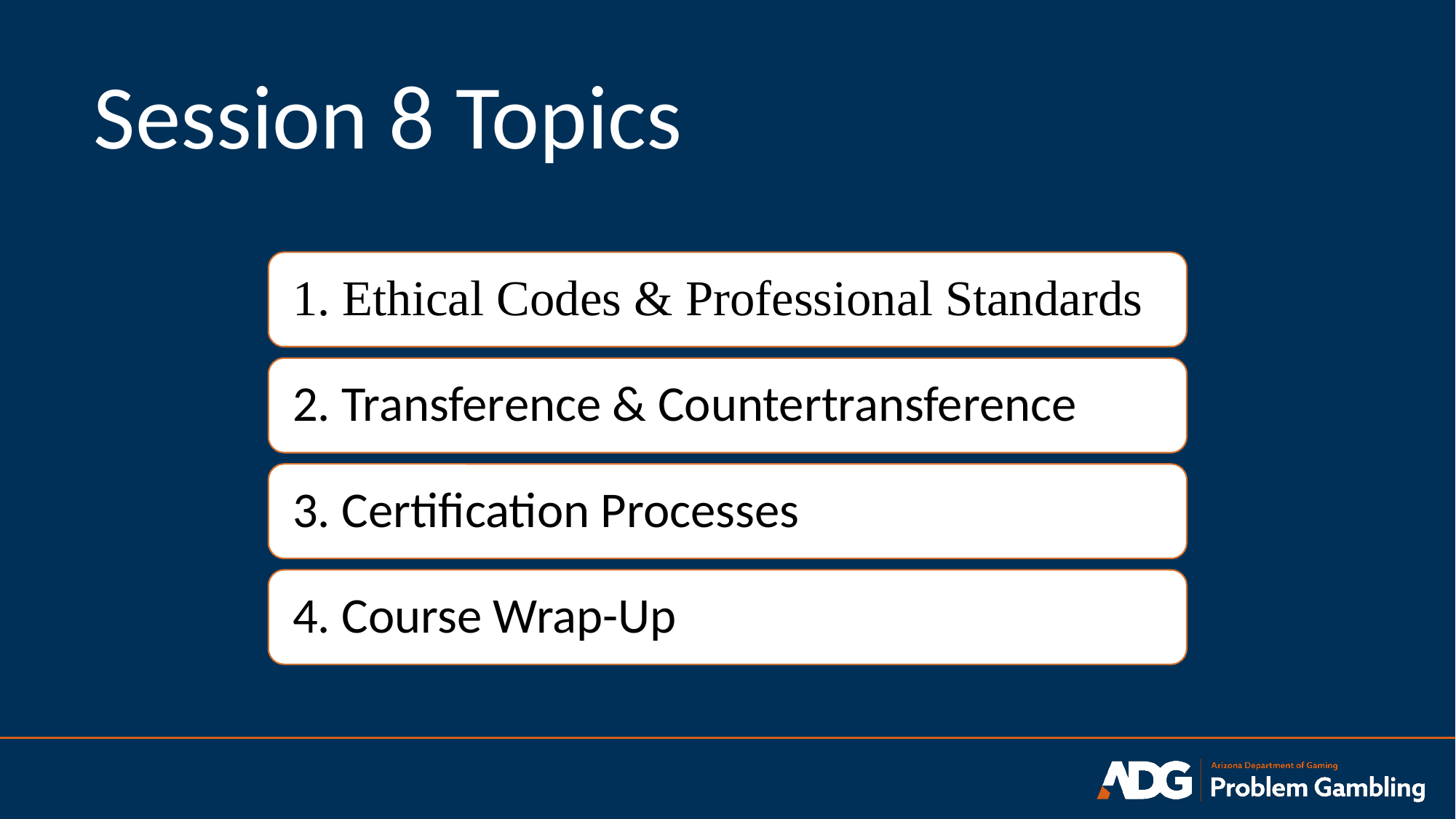

# Session 8 Topics
1. Ethical Codes & Professional Standards
2. Transference & Countertransference
3. Certification Processes
4. Course Wrap-Up